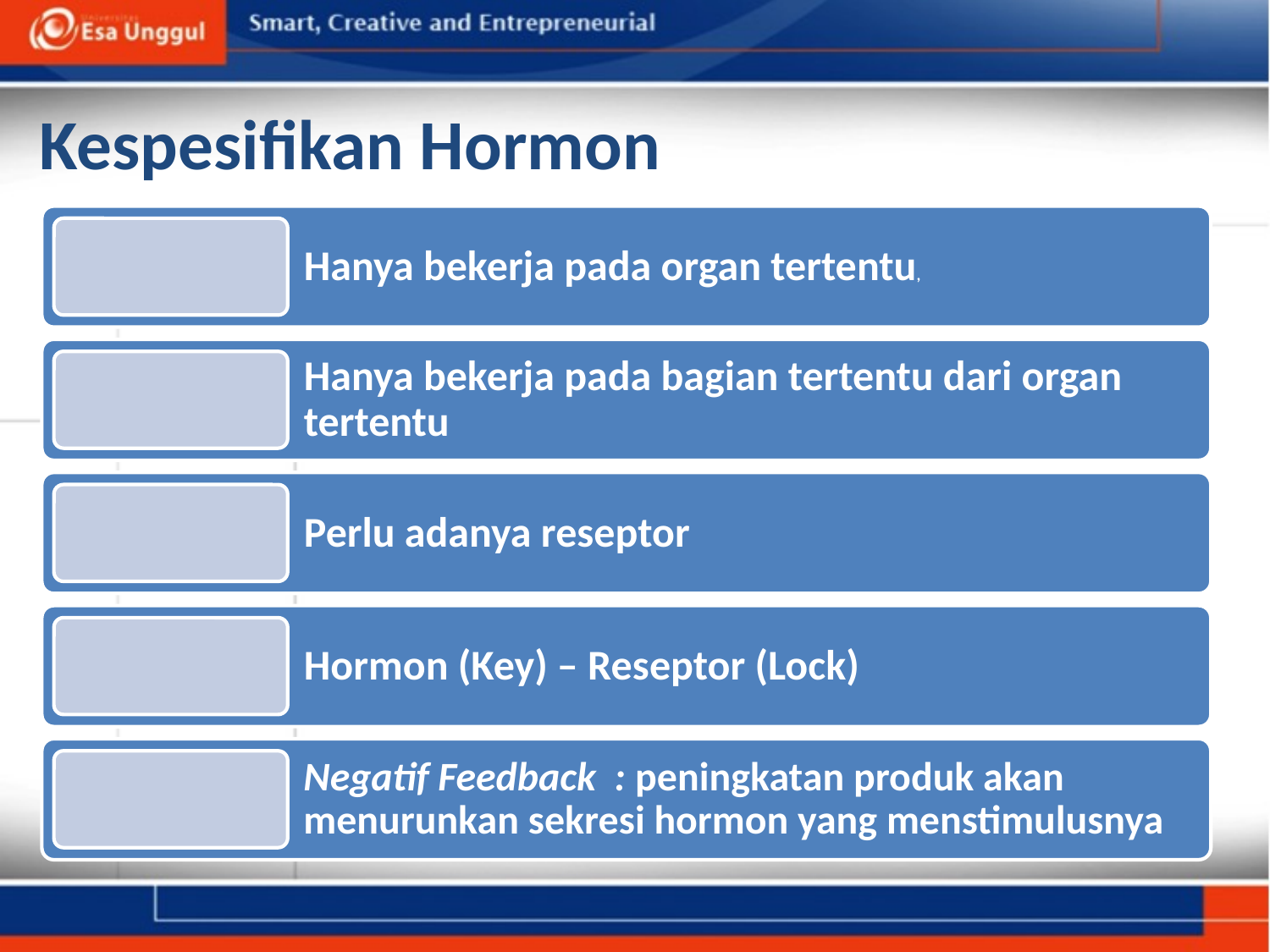

# Kespesifikan Hormon
Hanya bekerja pada organ tertentu,
Hanya bekerja pada bagian tertentu dari organ tertentu
Perlu adanya reseptor
Hormon (Key) – Reseptor (Lock)
Negatif Feedback  : peningkatan produk akan menurunkan sekresi hormon yang menstimulusnya